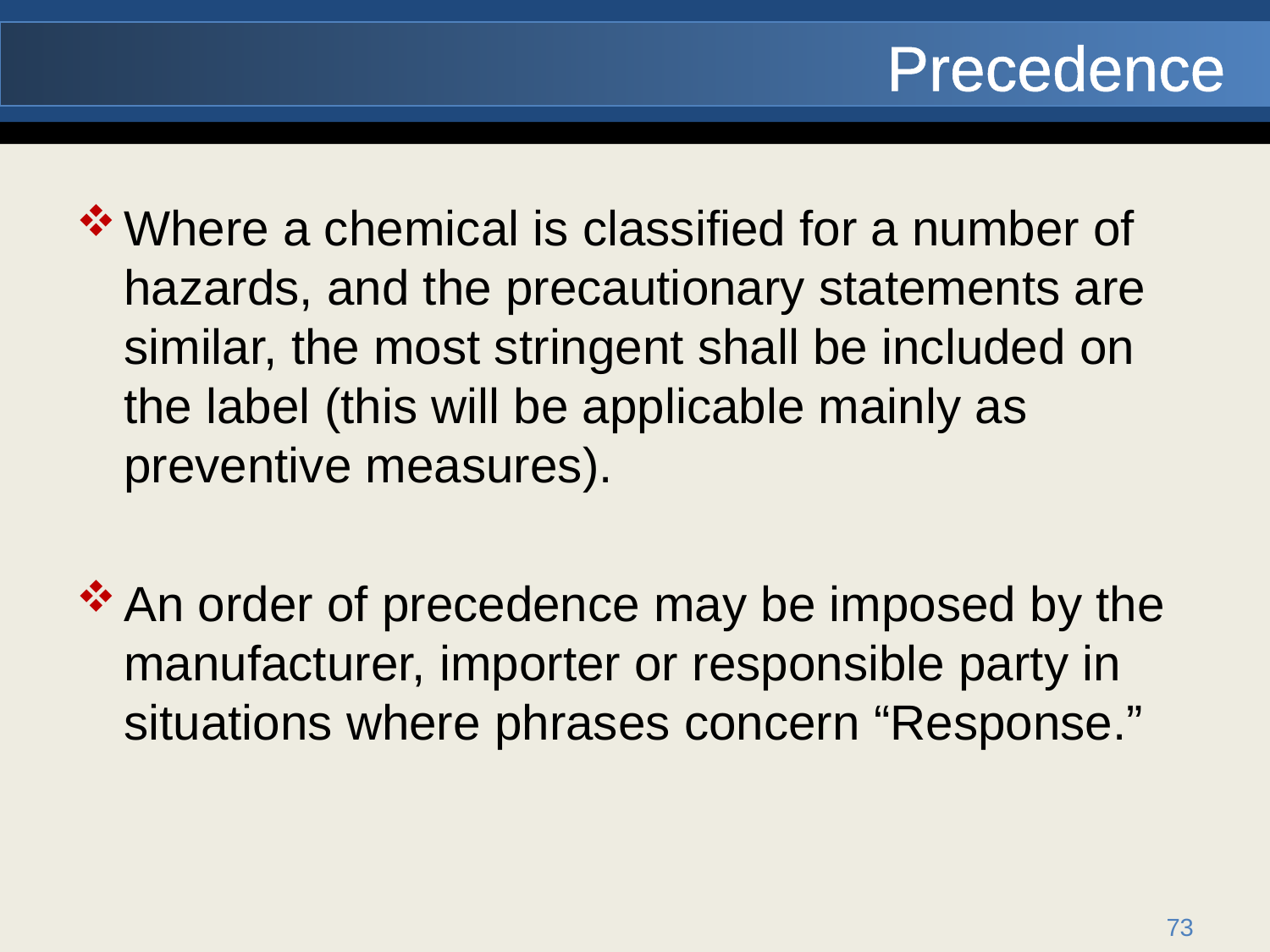

# Precedence
Where a chemical is classified for a number of hazards, and the precautionary statements are similar, the most stringent shall be included on the label (this will be applicable mainly as preventive measures).

An order of precedence may be imposed by the manufacturer, importer or responsible party in situations where phrases concern “Response.”
73